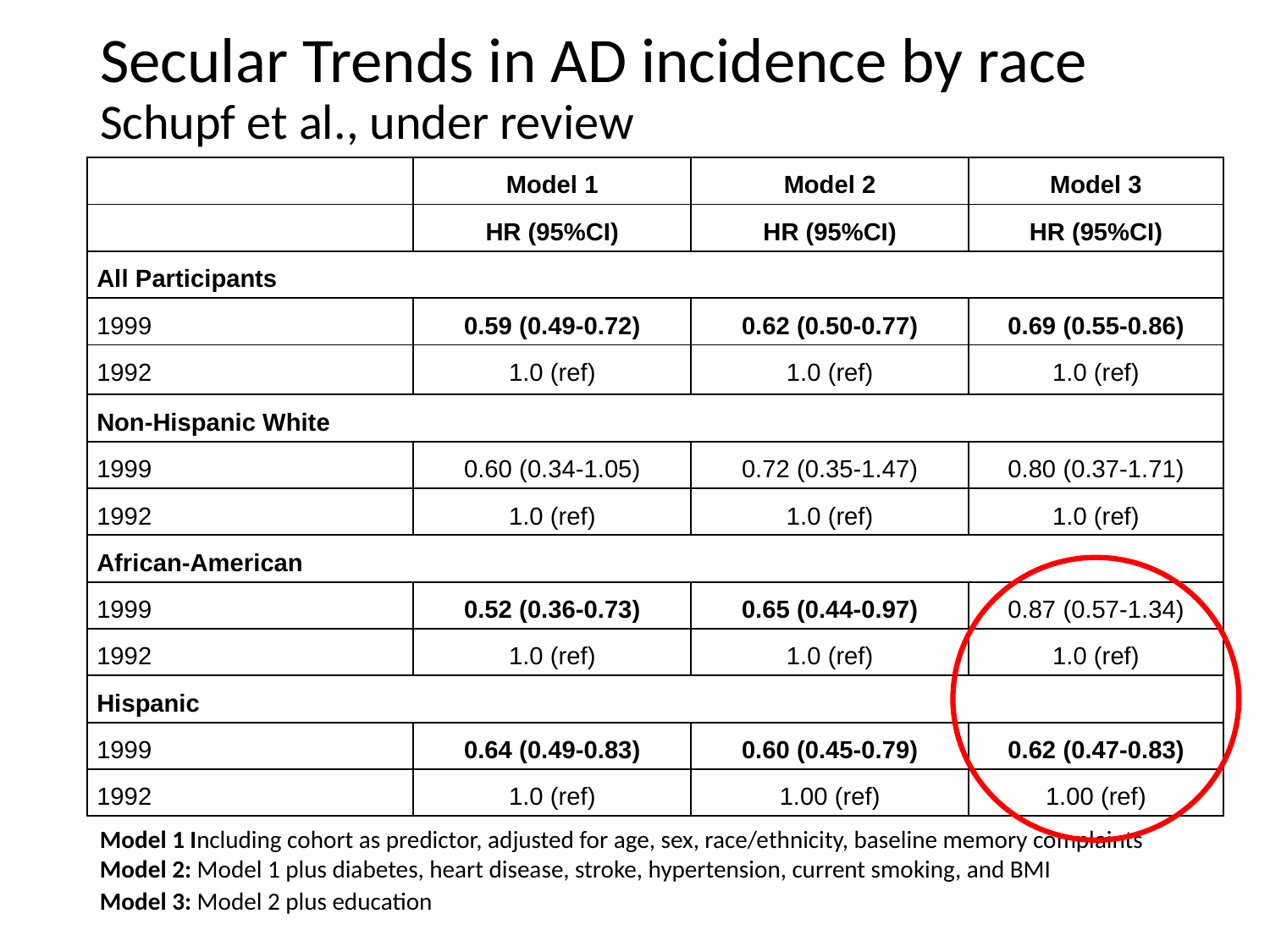

# Secular Trends in AD incidence by race Schupf et al., under review
|  | Model 1 | Model 2 | Model 3 |
| --- | --- | --- | --- |
|  | HR (95%CI) | HR (95%CI) | HR (95%CI) |
| All Participants |  |  |  |
| 1999 | 0.59 (0.49-0.72) | 0.62 (0.50-0.77) | 0.69 (0.55-0.86) |
| 1992 | 1.0 (ref) | 1.0 (ref) | 1.0 (ref) |
| Non-Hispanic White |  |  |  |
| 1999 | 0.60 (0.34-1.05) | 0.72 (0.35-1.47) | 0.80 (0.37-1.71) |
| 1992 | 1.0 (ref) | 1.0 (ref) | 1.0 (ref) |
| African-American |  |  |  |
| 1999 | 0.52 (0.36-0.73) | 0.65 (0.44-0.97) | 0.87 (0.57-1.34) |
| 1992 | 1.0 (ref) | 1.0 (ref) | 1.0 (ref) |
| Hispanic |  |  |  |
| 1999 | 0.64 (0.49-0.83) | 0.60 (0.45-0.79) | 0.62 (0.47-0.83) |
| 1992 | 1.0 (ref) | 1.00 (ref) | 1.00 (ref) |

Model 1 Including cohort as predictor, adjusted for age, sex, race/ethnicity, baseline memory complaints
Model 2: Model 1 plus diabetes, heart disease, stroke, hypertension, current smoking, and BMI
Model 3: Model 2 plus education